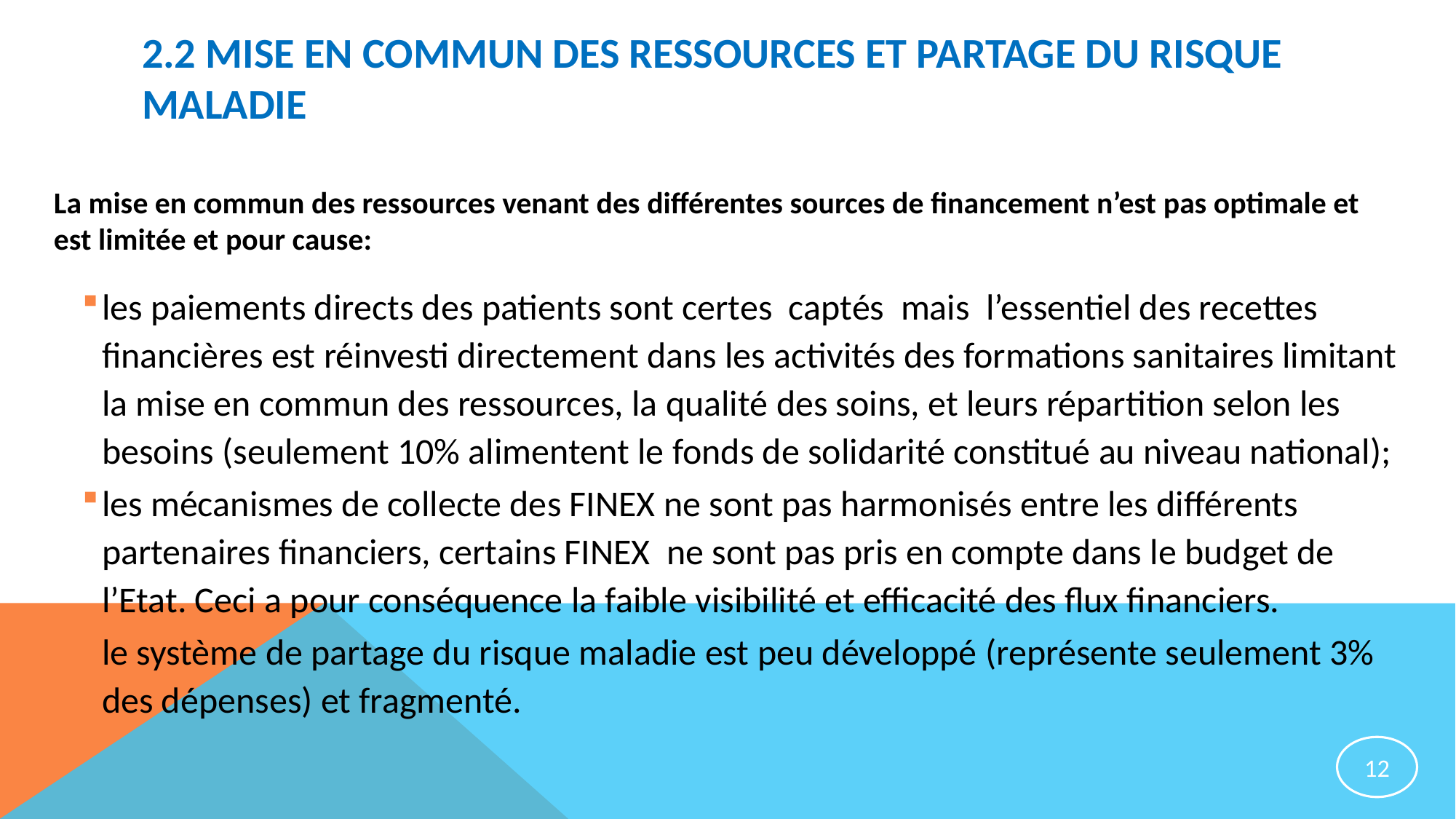

# 2.2 MISE EN COMMUN DES RESSOURCES ET PARTAGE DU RISQUE MALADIE
La mise en commun des ressources venant des différentes sources de financement n’est pas optimale et est limitée et pour cause:
les paiements directs des patients sont certes  captés  mais  l’essentiel des recettes financières est réinvesti directement dans les activités des formations sanitaires limitant la mise en commun des ressources, la qualité des soins, et leurs répartition selon les besoins (seulement 10% alimentent le fonds de solidarité constitué au niveau national);
les mécanismes de collecte des FINEX ne sont pas harmonisés entre les différents partenaires financiers, certains FINEX  ne sont pas pris en compte dans le budget de l’Etat. Ceci a pour conséquence la faible visibilité et efficacité des flux financiers.
le système de partage du risque maladie est peu développé (représente seulement 3% des dépenses) et fragmenté.

12